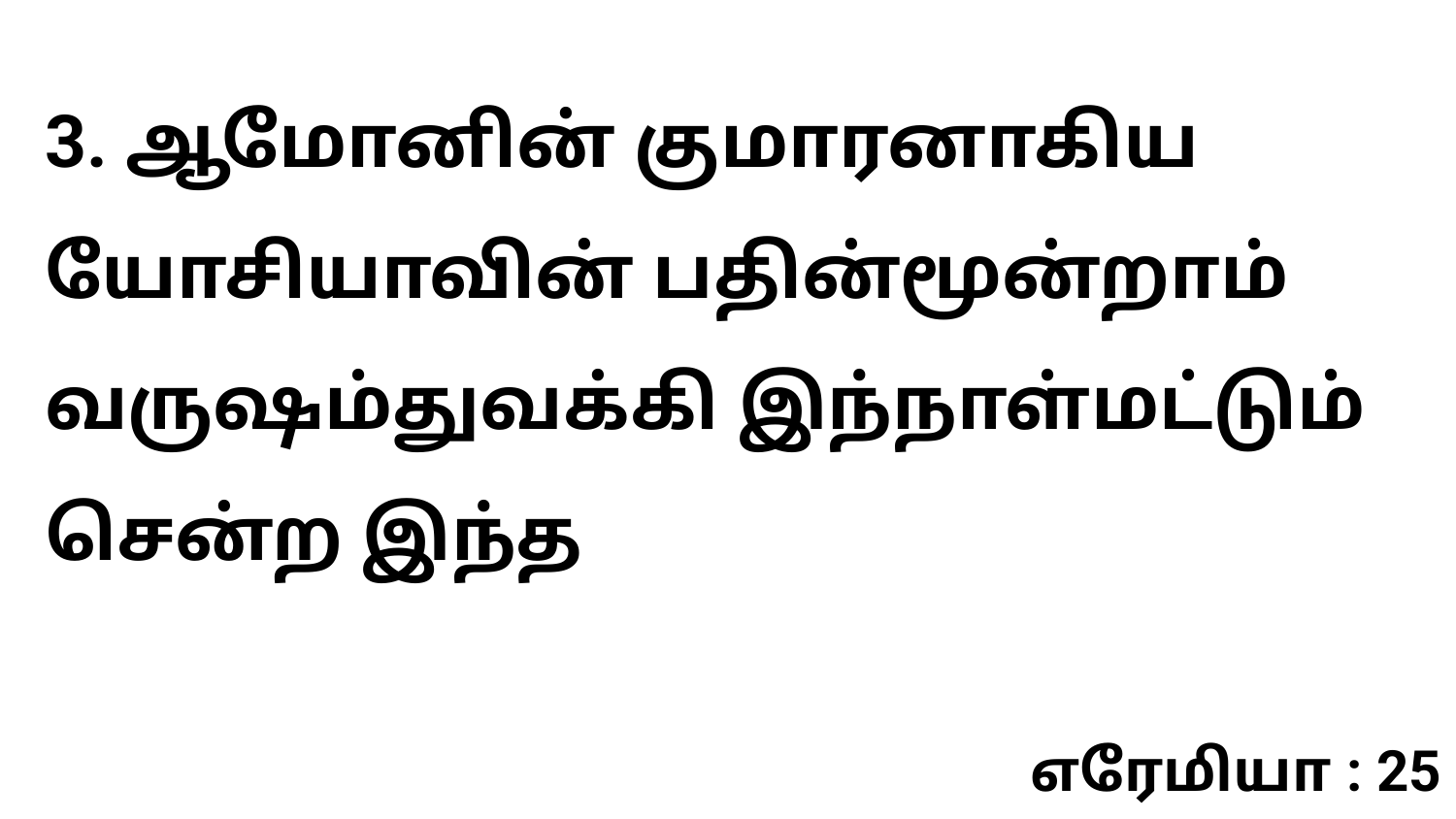

3. ஆமோனின் குமாரனாகிய யோசியாவின் பதின்மூன்றாம் வருஷம்துவக்கி இந்நாள்மட்டும் சென்ற இந்த
எரேமியா : 25